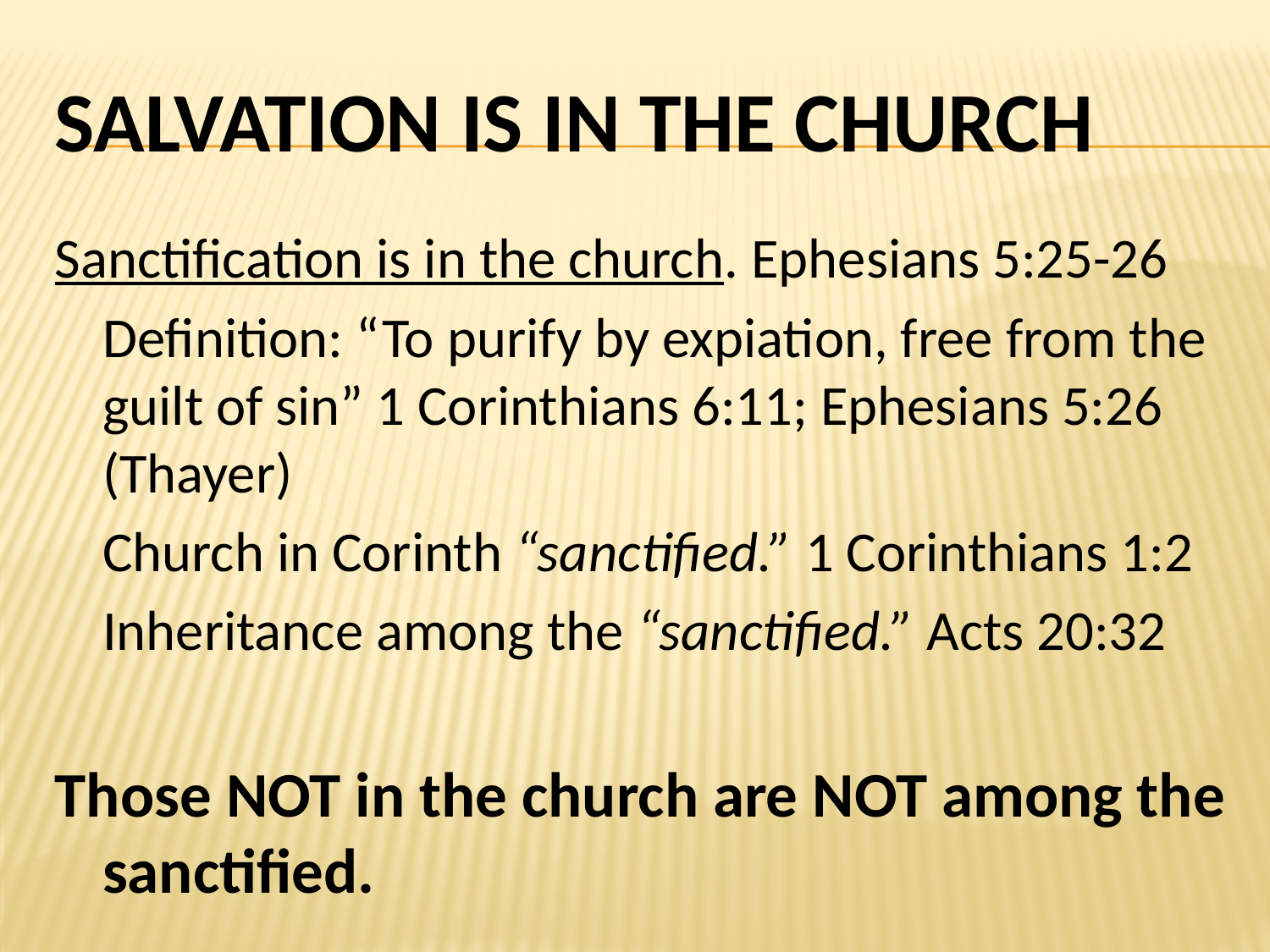

# Salvation Is In The Church
Sanctification is in the church. Ephesians 5:25-26
	Definition: “To purify by expiation, free from the guilt of sin” 1 Corinthians 6:11; Ephesians 5:26 (Thayer)
	Church in Corinth “sanctified.” 1 Corinthians 1:2
	Inheritance among the “sanctified.” Acts 20:32

Those NOT in the church are NOT among the sanctified.